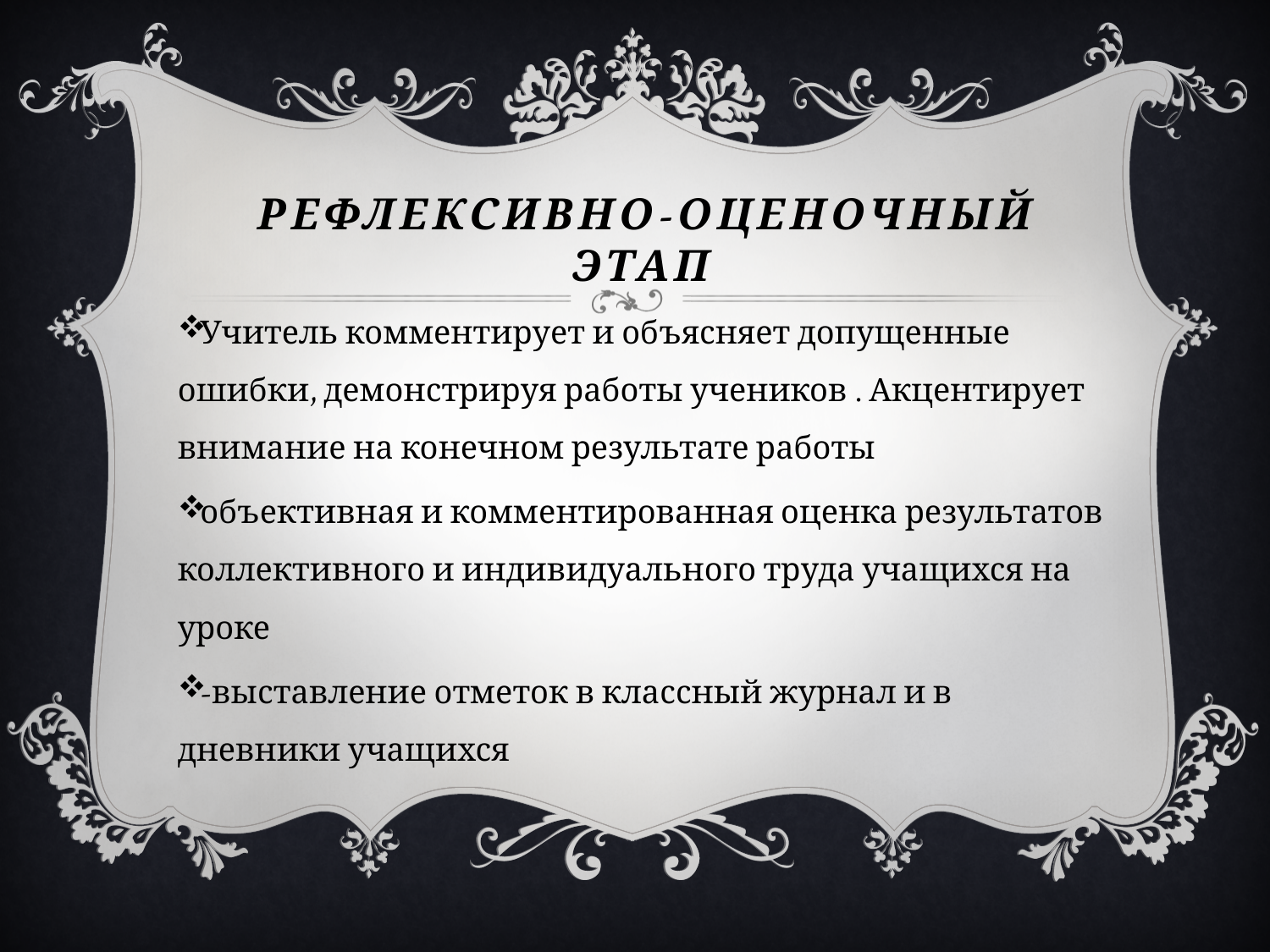

# Рефлексивно-оценочный этап
Учитель комментирует и объясняет допущенные ошибки, демонстрируя работы учеников . Акцентирует внимание на конечном результате работы
объективная и комментированная оценка результатов коллективного и индивидуального труда учащихся на уроке
-выставление отметок в классный журнал и в дневники учащихся